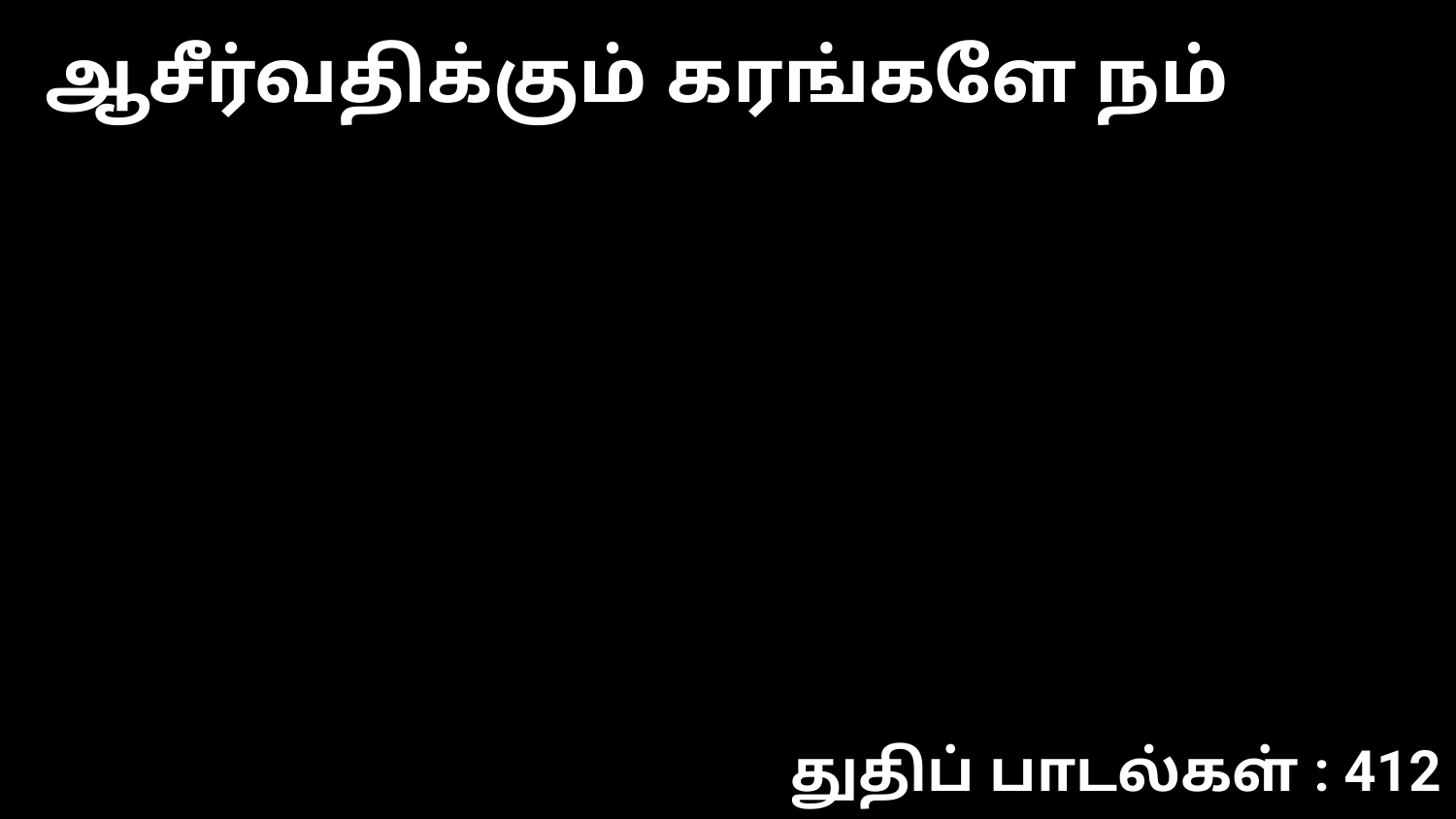

ஆசீர்வதிக்கும் கரங்களே நம்
துதிப் பாடல்கள் : 412